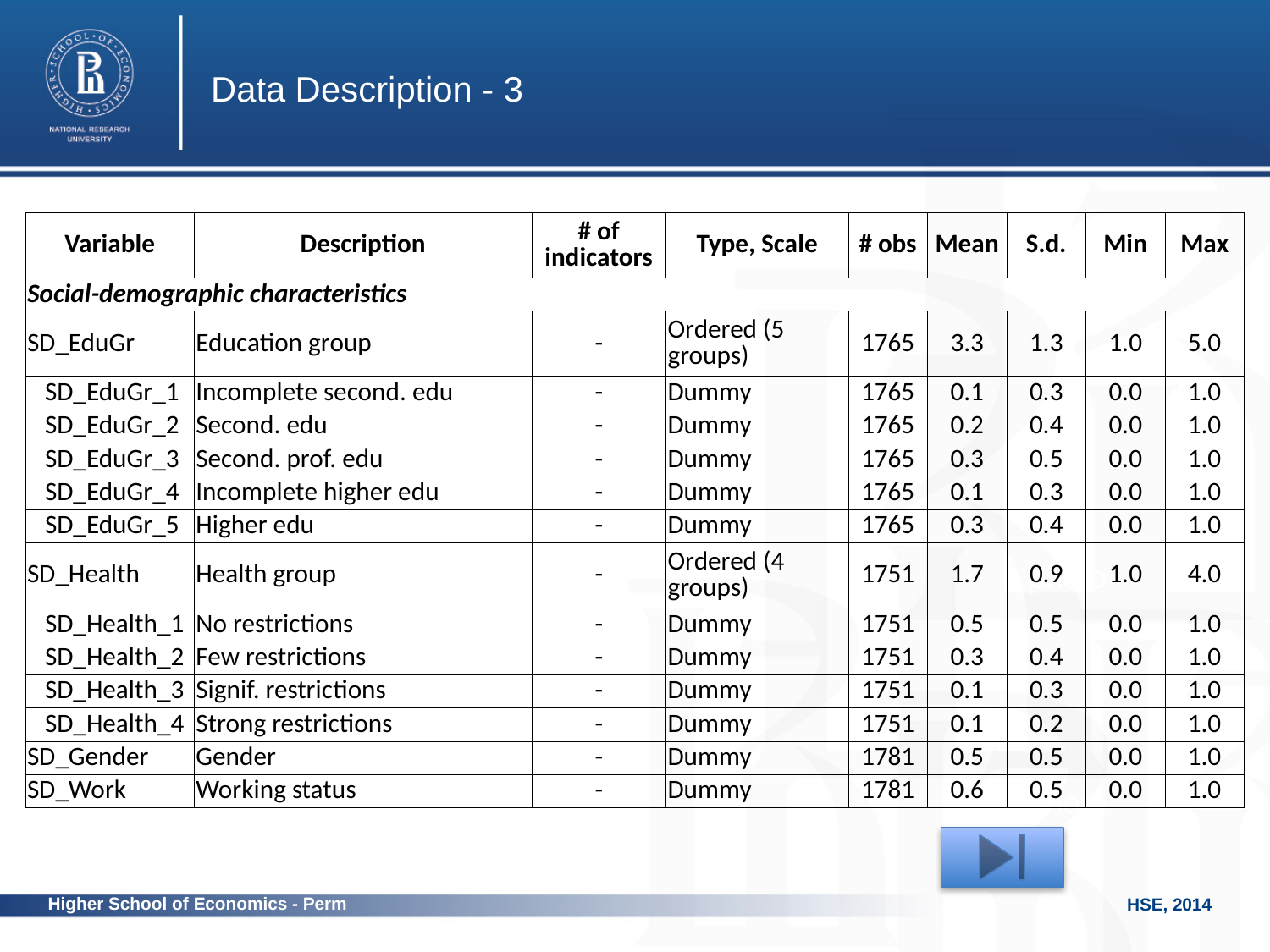

Data Description - 3
| Variable | Description | # of indicators | Type, Scale | # obs | Mean | S.d. | Min | Max |
| --- | --- | --- | --- | --- | --- | --- | --- | --- |
| Social-demographic characteristics |  |  |  |  |  |  |  |  |
| SD\_EduGr | Education group | - | Ordered (5 groups) | 1765 | 3.3 | 1.3 | 1.0 | 5.0 |
| SD\_EduGr\_1 | Incomplete second. edu | - | Dummy | 1765 | 0.1 | 0.3 | 0.0 | 1.0 |
| SD\_EduGr\_2 | Second. edu | - | Dummy | 1765 | 0.2 | 0.4 | 0.0 | 1.0 |
| SD\_EduGr\_3 | Second. prof. edu | - | Dummy | 1765 | 0.3 | 0.5 | 0.0 | 1.0 |
| SD\_EduGr\_4 | Incomplete higher edu | - | Dummy | 1765 | 0.1 | 0.3 | 0.0 | 1.0 |
| SD\_EduGr\_5 | Higher edu | - | Dummy | 1765 | 0.3 | 0.4 | 0.0 | 1.0 |
| SD\_Health | Health group | - | Ordered (4 groups) | 1751 | 1.7 | 0.9 | 1.0 | 4.0 |
| SD\_Health\_1 | No restrictions | - | Dummy | 1751 | 0.5 | 0.5 | 0.0 | 1.0 |
| SD\_Health\_2 | Few restrictions | - | Dummy | 1751 | 0.3 | 0.4 | 0.0 | 1.0 |
| SD\_Health\_3 | Signif. restrictions | - | Dummy | 1751 | 0.1 | 0.3 | 0.0 | 1.0 |
| SD\_Health\_4 | Strong restrictions | - | Dummy | 1751 | 0.1 | 0.2 | 0.0 | 1.0 |
| SD\_Gender | Gender | - | Dummy | 1781 | 0.5 | 0.5 | 0.0 | 1.0 |
| SD\_Work | Working status | - | Dummy | 1781 | 0.6 | 0.5 | 0.0 | 1.0 |
photo
photo

Higher School of Economics - Perm
HSE, 2014